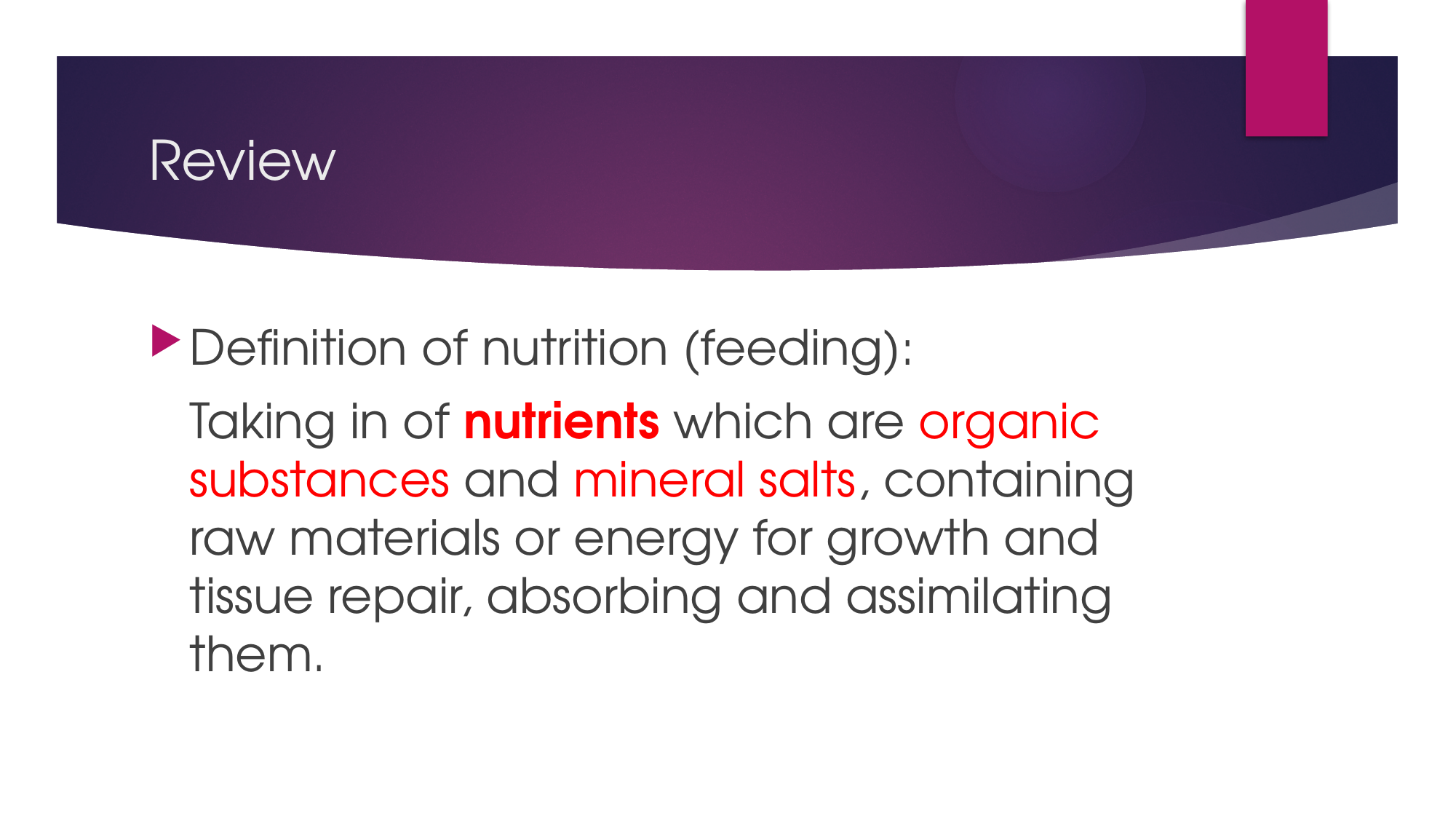

# Review
Definition of nutrition (feeding):
   Taking in of nutrients which are organic substances and mineral salts, containing raw materials or energy for growth and tissue repair, absorbing and assimilating them.